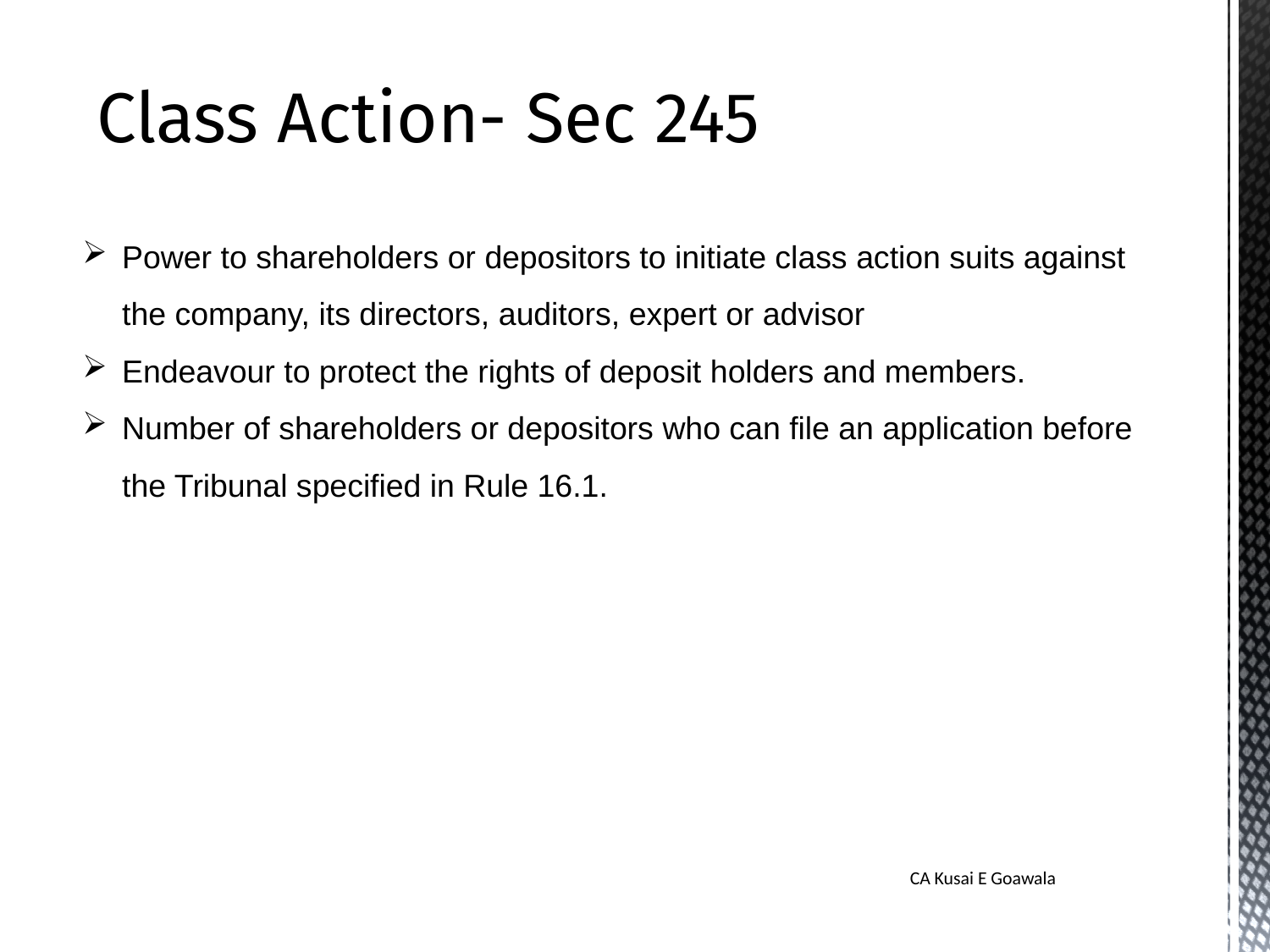

Class Action- Sec 245
Power to shareholders or depositors to initiate class action suits against the company, its directors, auditors, expert or advisor
Endeavour to protect the rights of deposit holders and members.
Number of shareholders or depositors who can file an application before the Tribunal specified in Rule 16.1.

CA Kusai E Goawala